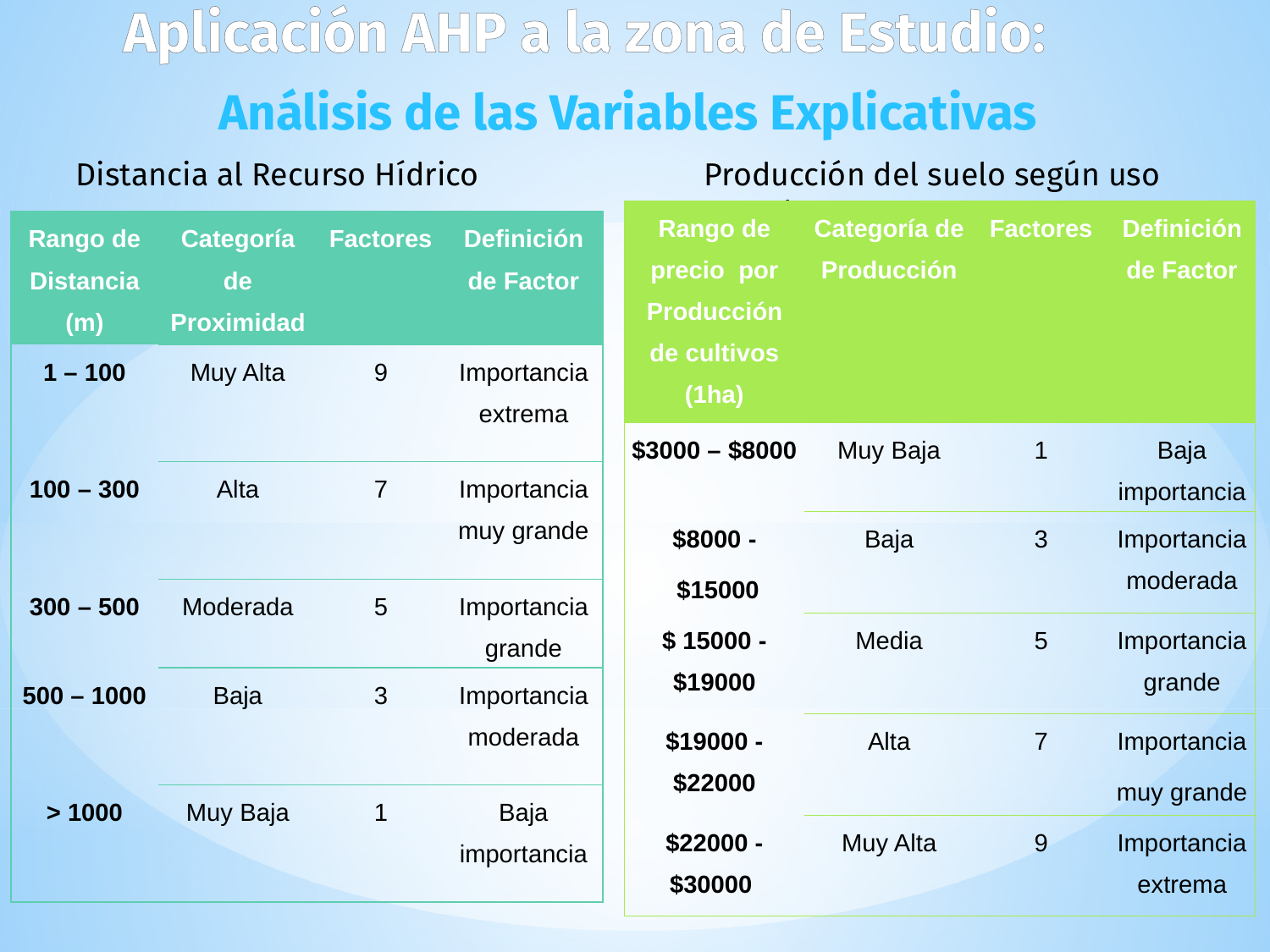

Aplicación AHP a la zona de Estudio:
Análisis de las Variables Explicativas
Distancia al Recurso Hídrico
Producción del suelo según uso actual
| Rango de precio por Producción de cultivos (1ha) | Categoría de Producción | Factores | Definición de Factor |
| --- | --- | --- | --- |
| $3000 – $8000 | Muy Baja | 1 | Baja importancia |
| $8000 - $15000 | Baja | 3 | Importancia moderada |
| $ 15000 - $19000 | Media | 5 | Importancia grande |
| $19000 - $22000 | Alta | 7 | Importancia muy grande |
| $22000 - $30000 | Muy Alta | 9 | Importancia extrema |
| Rango de Distancia (m) | Categoría de Proximidad | Factores | Definición de Factor |
| --- | --- | --- | --- |
| 1 – 100 | Muy Alta | 9 | Importancia extrema |
| 100 – 300 | Alta | 7 | Importancia muy grande |
| 300 – 500 | Moderada | 5 | Importancia grande |
| 500 – 1000 | Baja | 3 | Importancia moderada |
| ˃ 1000 | Muy Baja | 1 | Baja importancia |